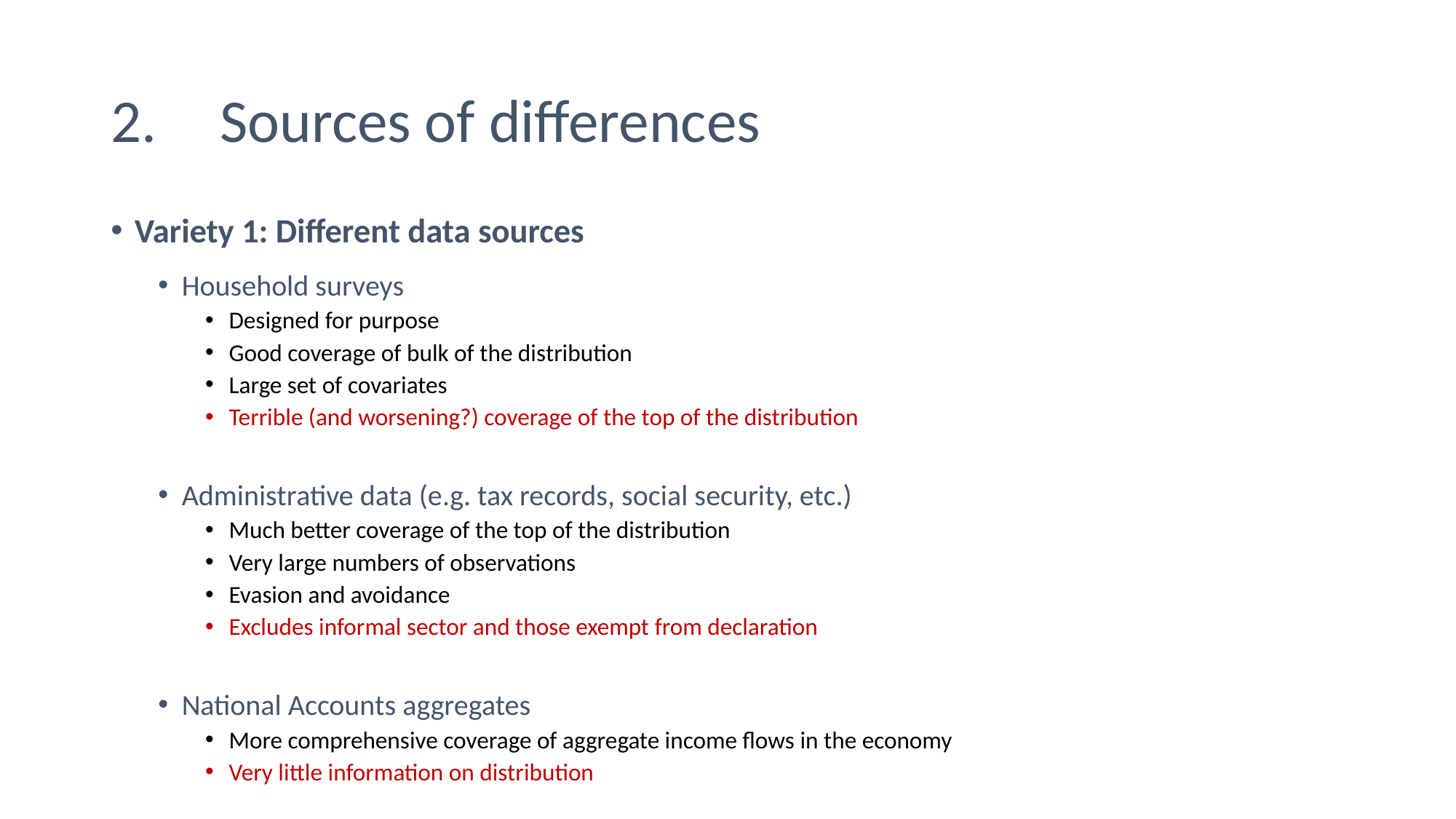

# 2.	Sources of differences
Variety 1: Different data sources
Household surveys
Designed for purpose
Good coverage of bulk of the distribution
Large set of covariates
Terrible (and worsening?) coverage of the top of the distribution

Administrative data (e.g. tax records, social security, etc.)
Much better coverage of the top of the distribution
Very large numbers of observations
Evasion and avoidance
Excludes informal sector and those exempt from declaration

National Accounts aggregates
More comprehensive coverage of aggregate income flows in the economy
Very little information on distribution